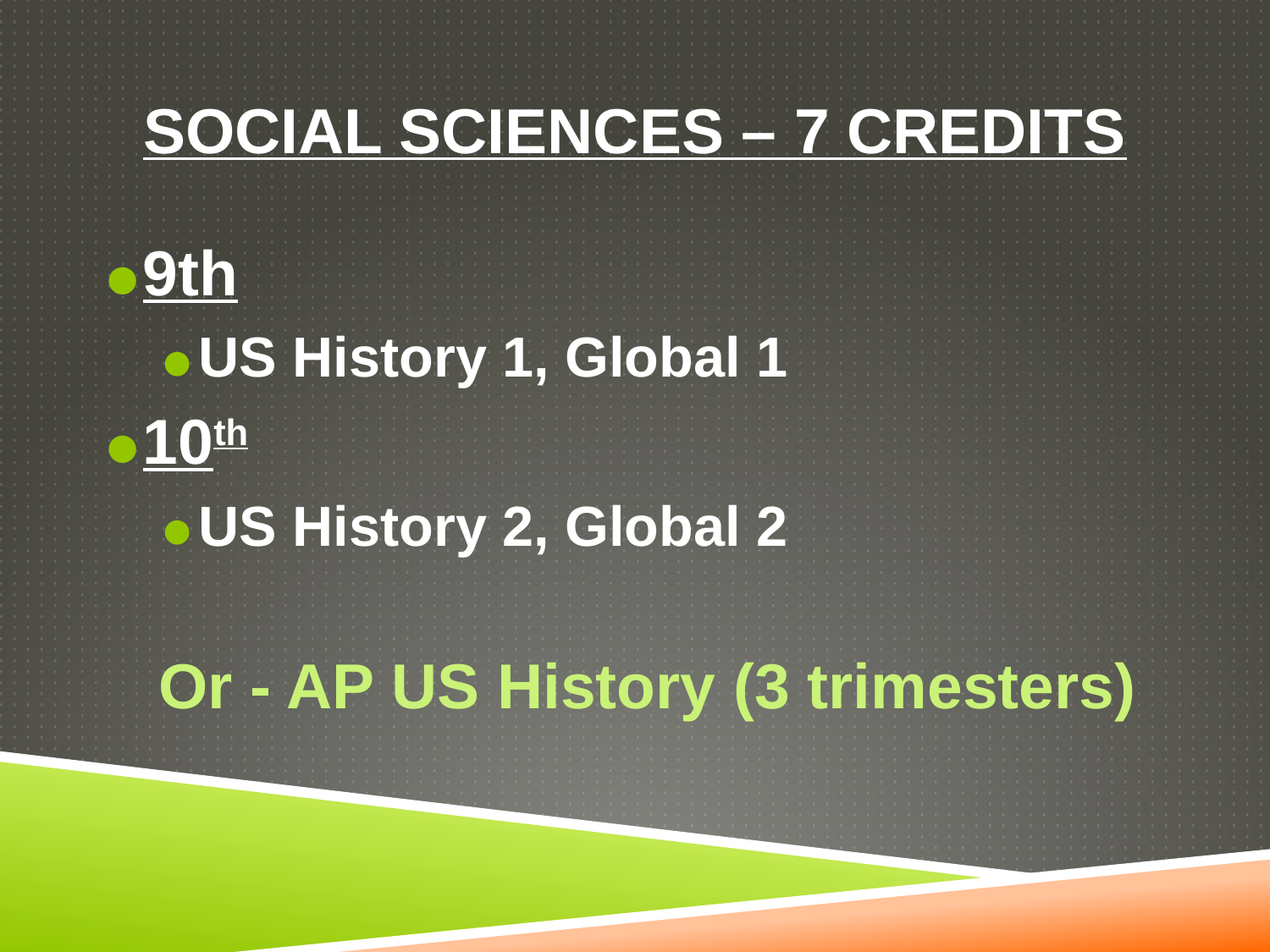

# SOCIAL SCIENCES – 7 CREDITS
9th
US History 1, Global 1
10th
US History 2, Global 2

Or - AP US History (3 trimesters)